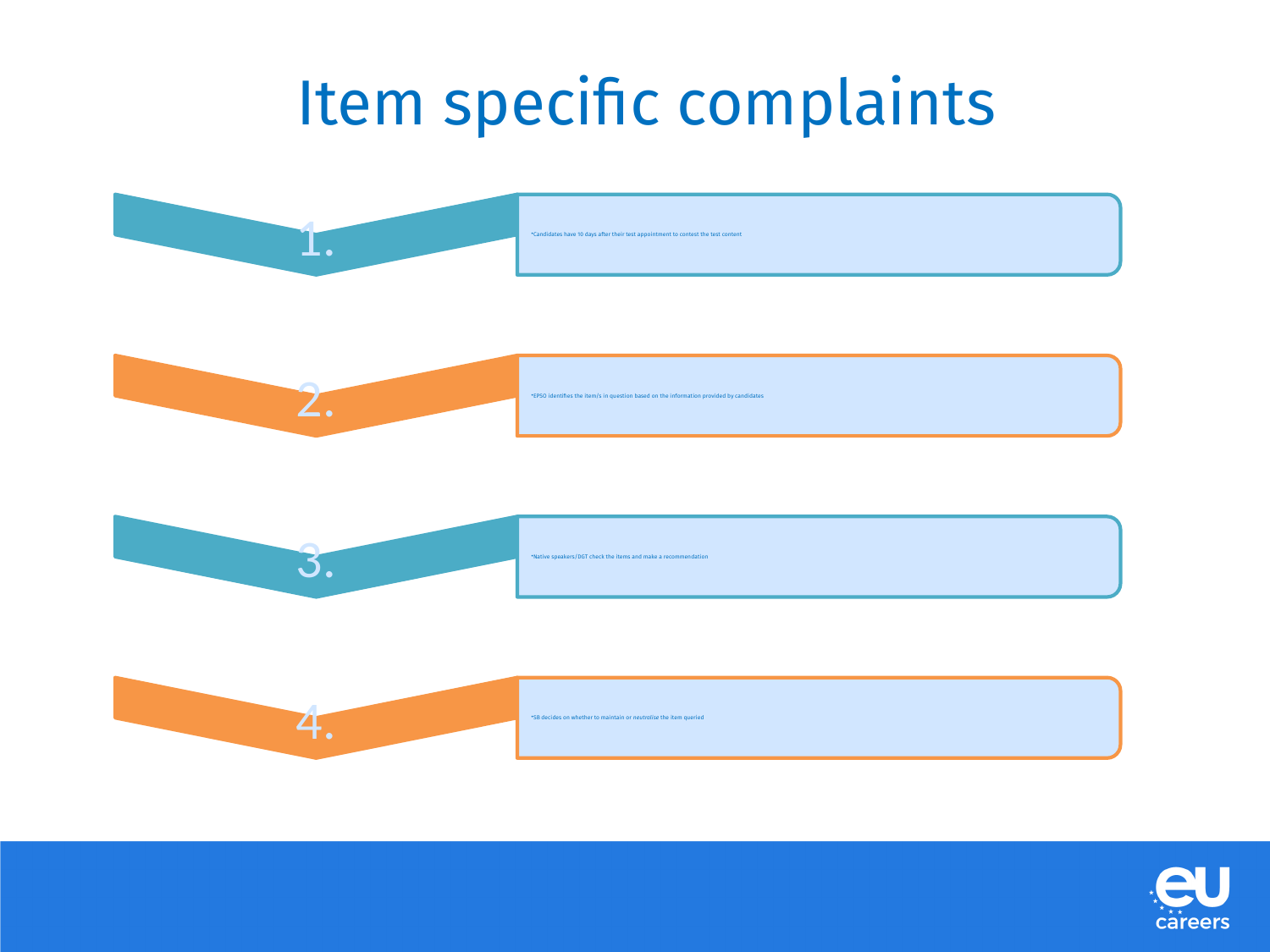

# Item specific complaints
1.
Candidates have 10 days after their test appointment to contest the test content
2.
EPSO identifies the item/s in question based on the information provided by candidates
3.
Native speakers/DGT check the items and make a recommendation
4.
SB decides on whether to maintain or neutralise the item queried